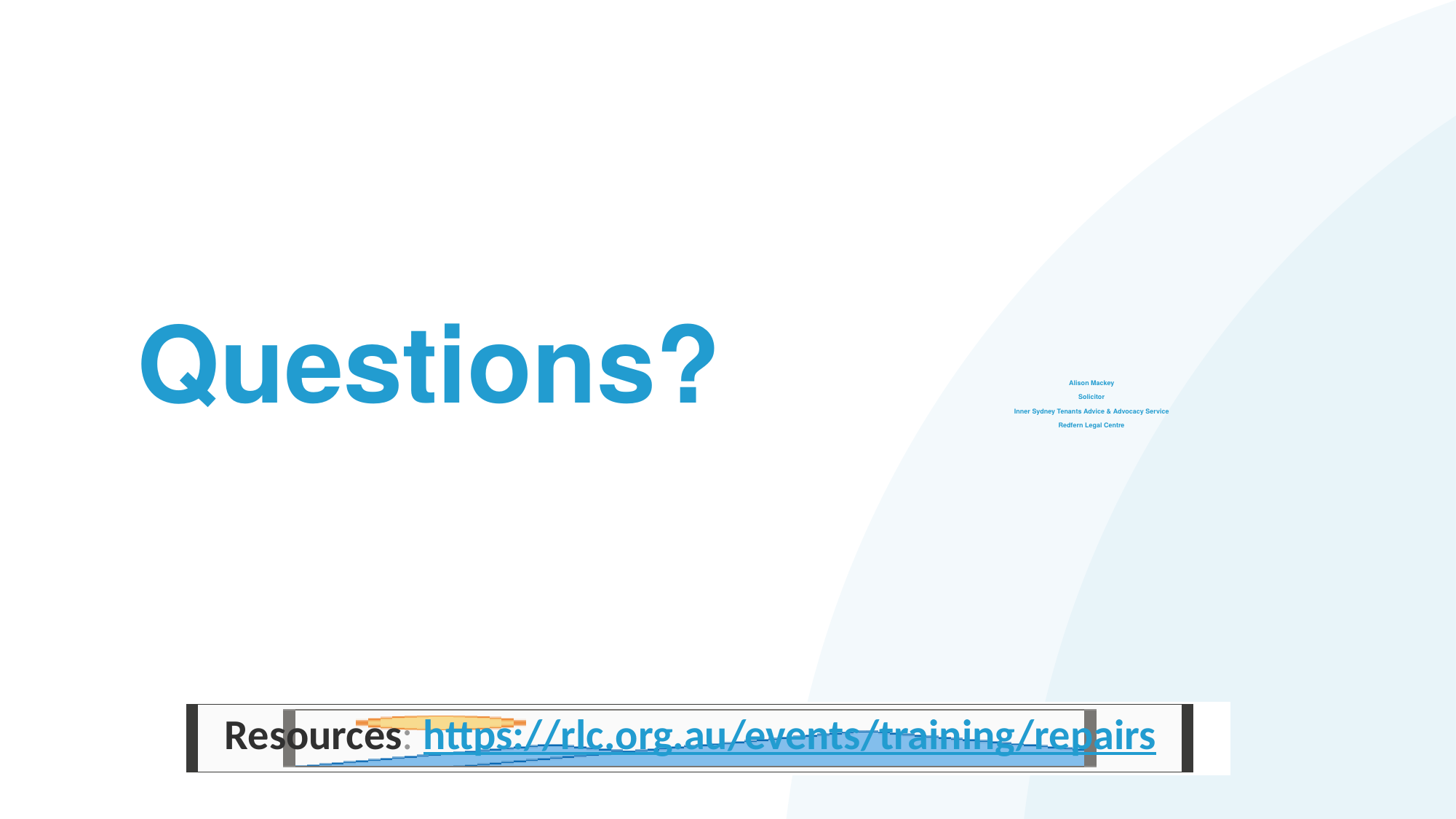

# Alison Mackey Solicitor Inner Sydney Tenants Advice & Advocacy Service Redfern Legal Centre
Resources: https://rlc.org.au/events/training/repairs